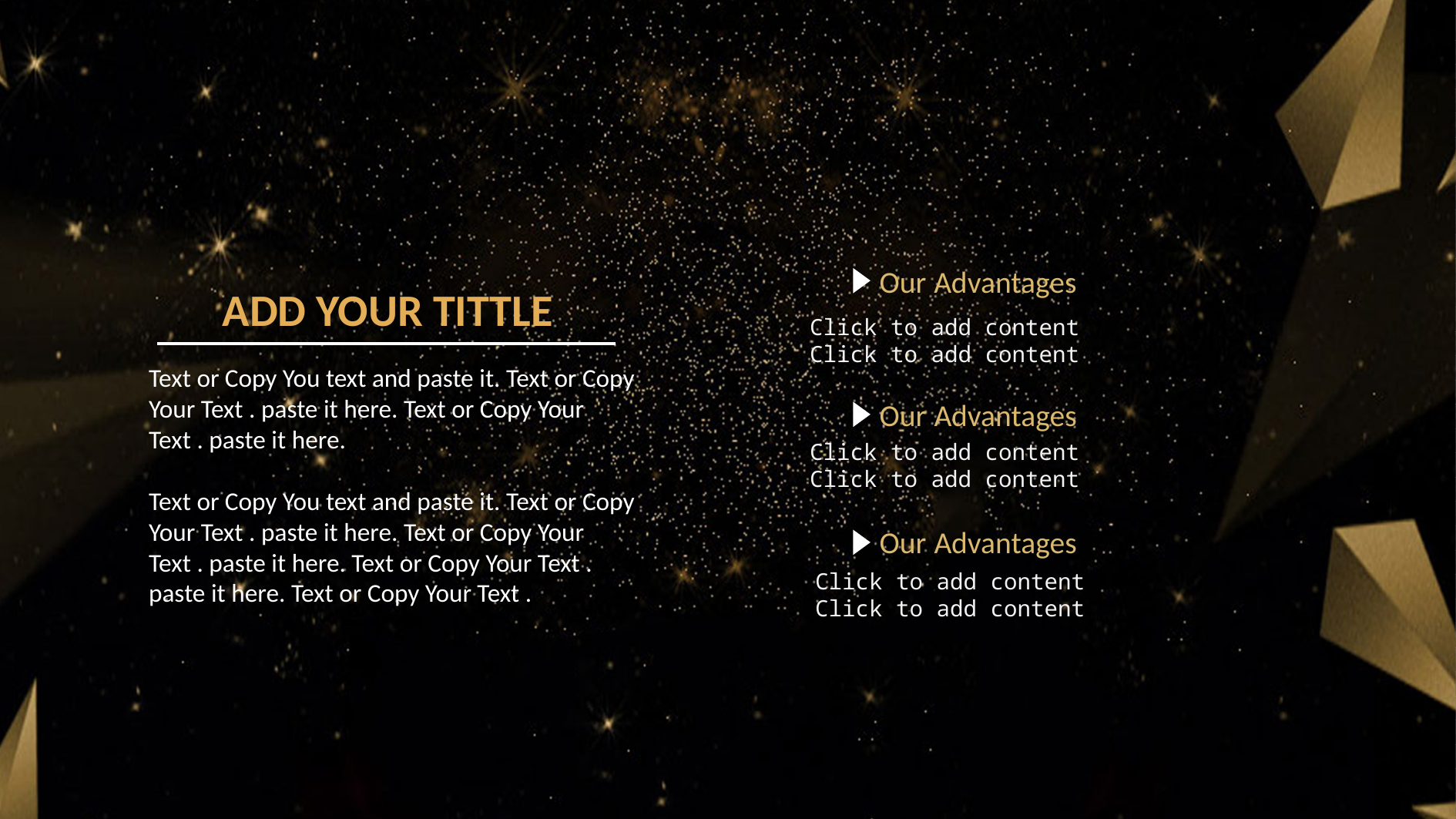

Our Advantages

ADD YOUR TITTLE
Click to add content
Click to add content

Text or Copy You text and paste it. Text or Copy Your Text . paste it here. Text or Copy Your Text . paste it here.

Text or Copy You text and paste it. Text or Copy Your Text . paste it here. Text or Copy Your Text . paste it here. Text or Copy Your Text . paste it here. Text or Copy Your Text .

Our Advantages

Click to add content
Click to add content

Our Advantages

Click to add content
Click to add content